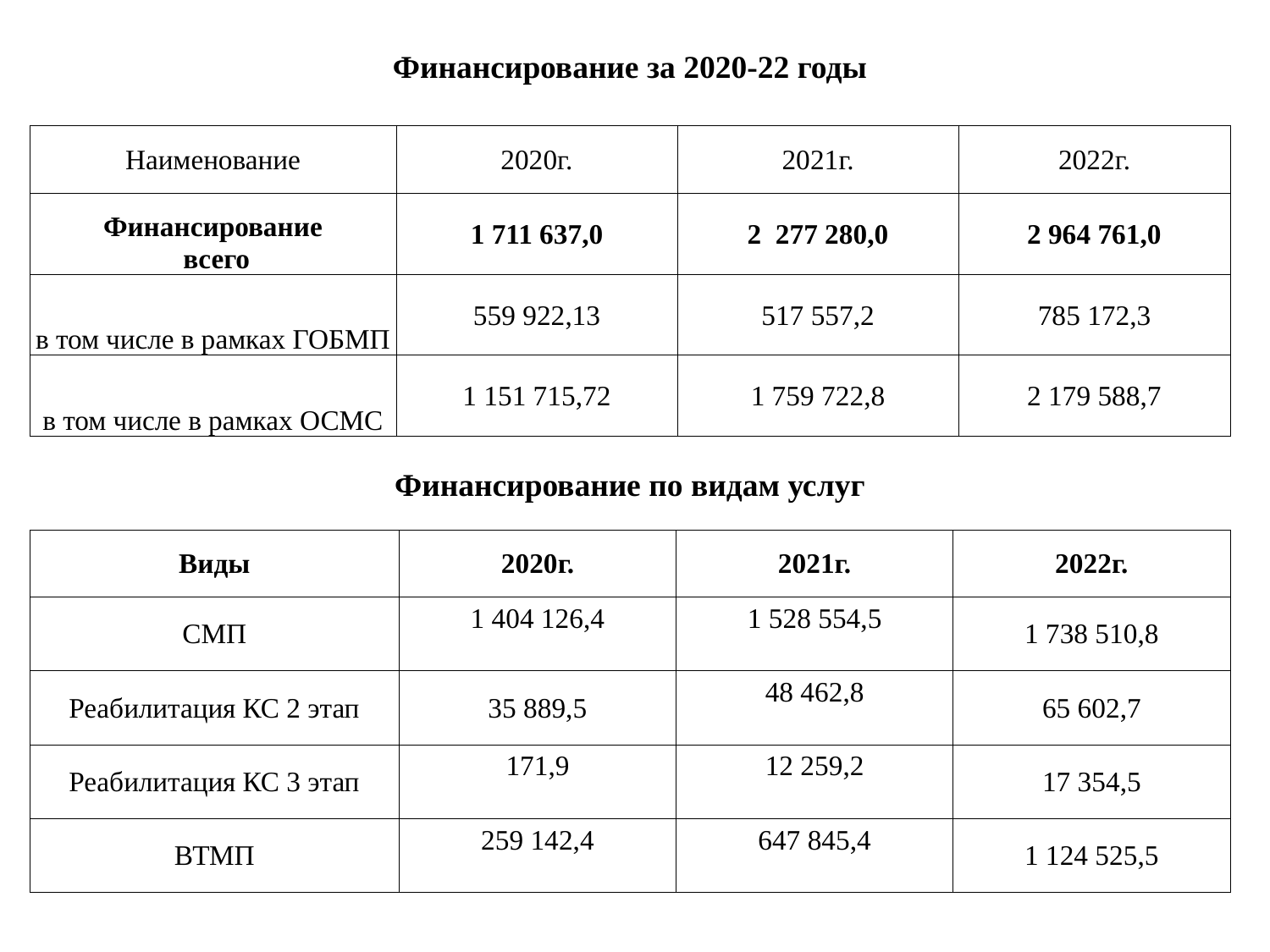

| Финансирование за 2020-22 годы |  |  |  |
| --- | --- | --- | --- |
| Наименование | 2020г. | 2021г. | 2022г. |
| Финансирование всего | 1 711 637,0 | 2 277 280,0 | 2 964 761,0 |
| в том числе в рамках ГОБМП | 559 922,13 | 517 557,2 | 785 172,3 |
| в том числе в рамках ОСМС | 1 151 715,72 | 1 759 722,8 | 2 179 588,7 |
| Финансирование по видам услуг |  |  |  |
| --- | --- | --- | --- |
| Виды | 2020г. | 2021г. | 2022г. |
| СМП | 1 404 126,4 | 1 528 554,5 | 1 738 510,8 |
| Реабилитация КС 2 этап | 35 889,5 | 48 462,8 | 65 602,7 |
| Реабилитация КС 3 этап | 171,9 | 12 259,2 | 17 354,5 |
| ВТМП | 259 142,4 | 647 845,4 | 1 124 525,5 |